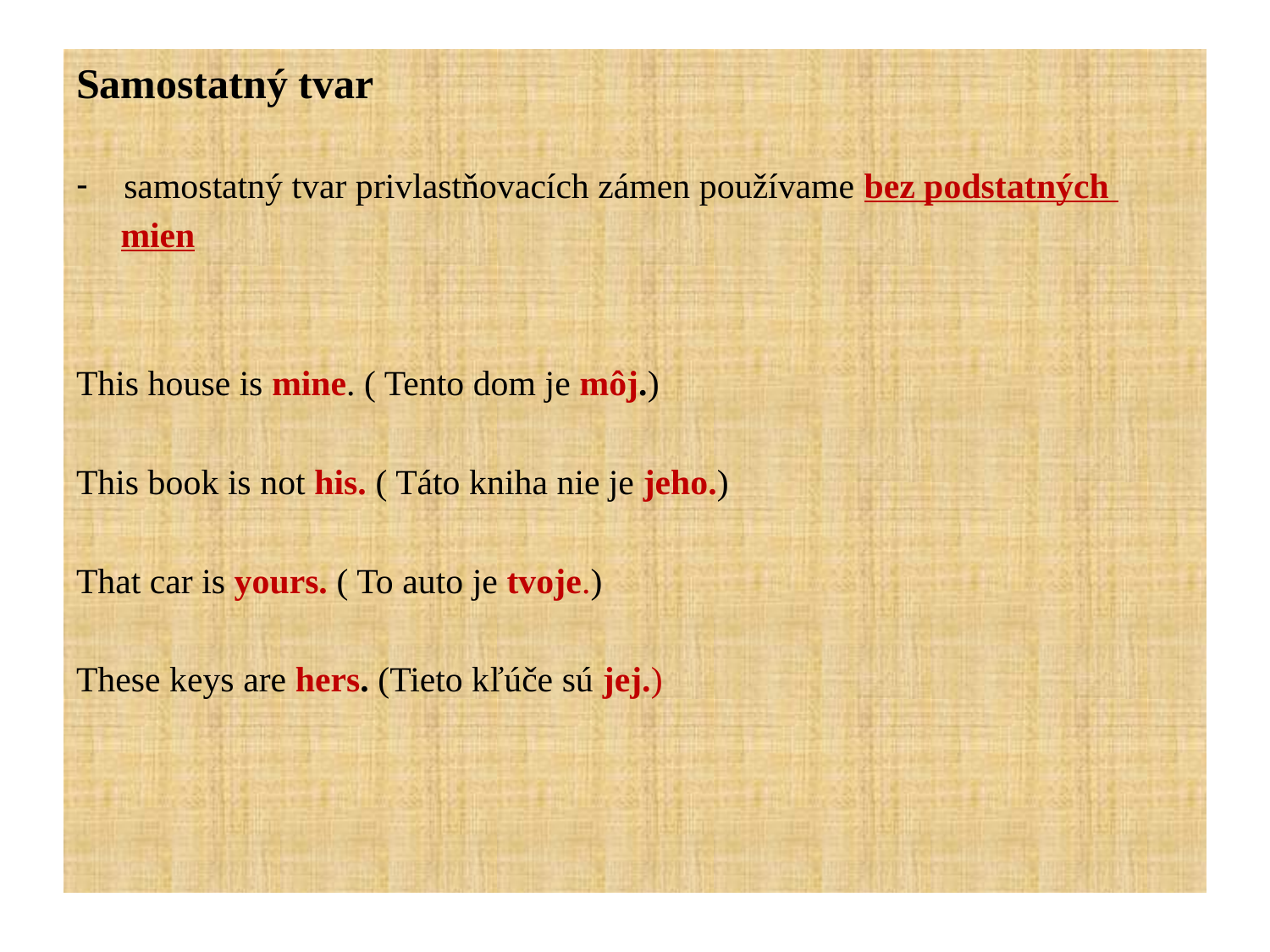

Samostatný tvar

samostatný tvar privlastňovacích zámen používame bez podstatných
     mien

This house is mine. ( Tento dom je môj.)

This book is not his. ( Táto kniha nie je jeho.)

That car is yours. ( To auto je tvoje.)

These keys are hers. (Tieto kľúče sú jej.)